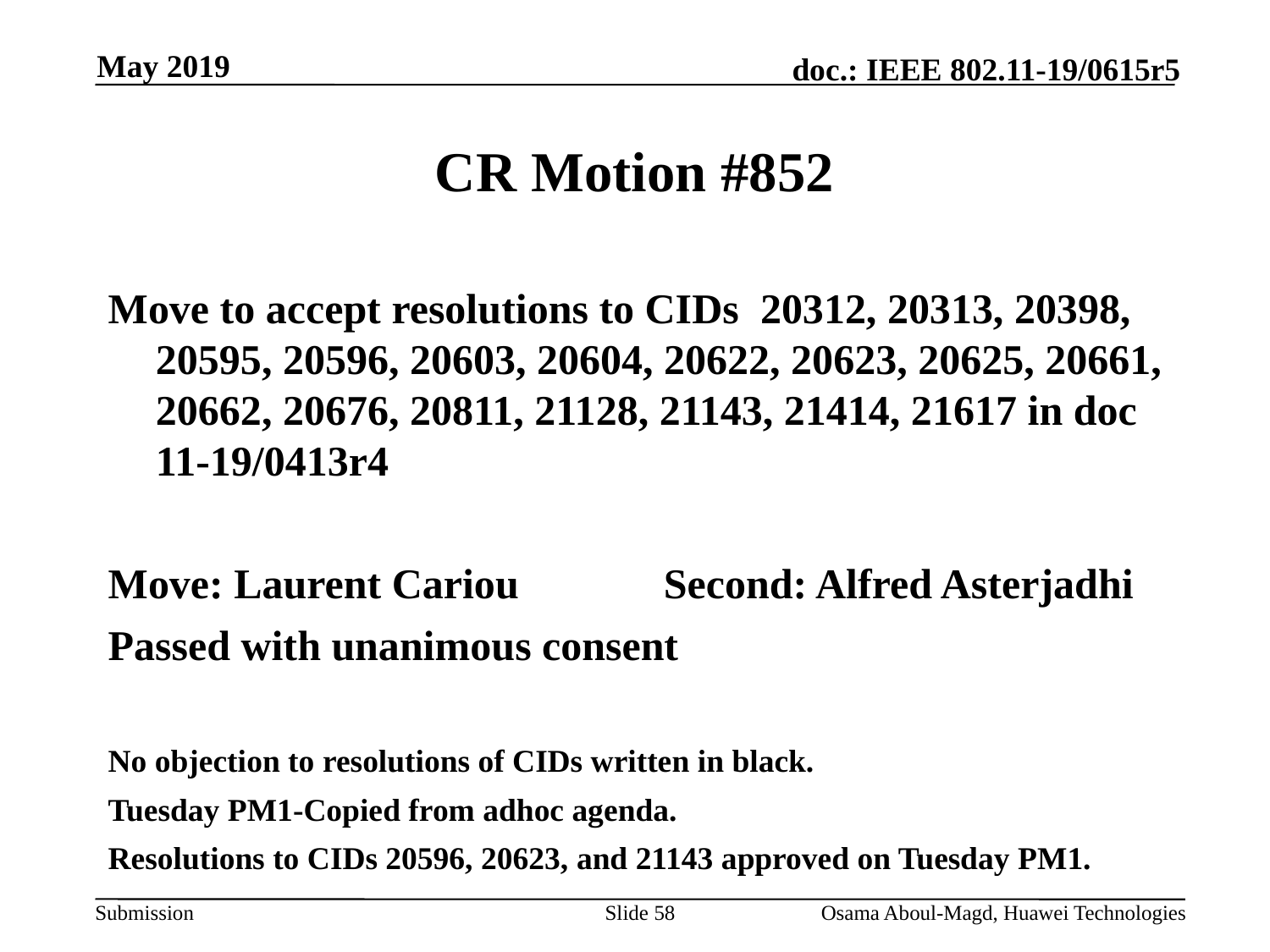

May 2019
# CR Motion #852
Move to accept resolutions to CIDs  20312, 20313, 20398, 20595, 20596, 20603, 20604, 20622, 20623, 20625, 20661, 20662, 20676, 20811, 21128, 21143, 21414, 21617 in doc 11-19/0413r4

Move: Laurent Cariou		Second: Alfred Asterjadhi
Passed with unanimous consent

No objection to resolutions of CIDs written in black.
Tuesday PM1-Copied from adhoc agenda.
Resolutions to CIDs 20596, 20623, and 21143 approved on Tuesday PM1.
Slide 58
Osama Aboul-Magd, Huawei Technologies